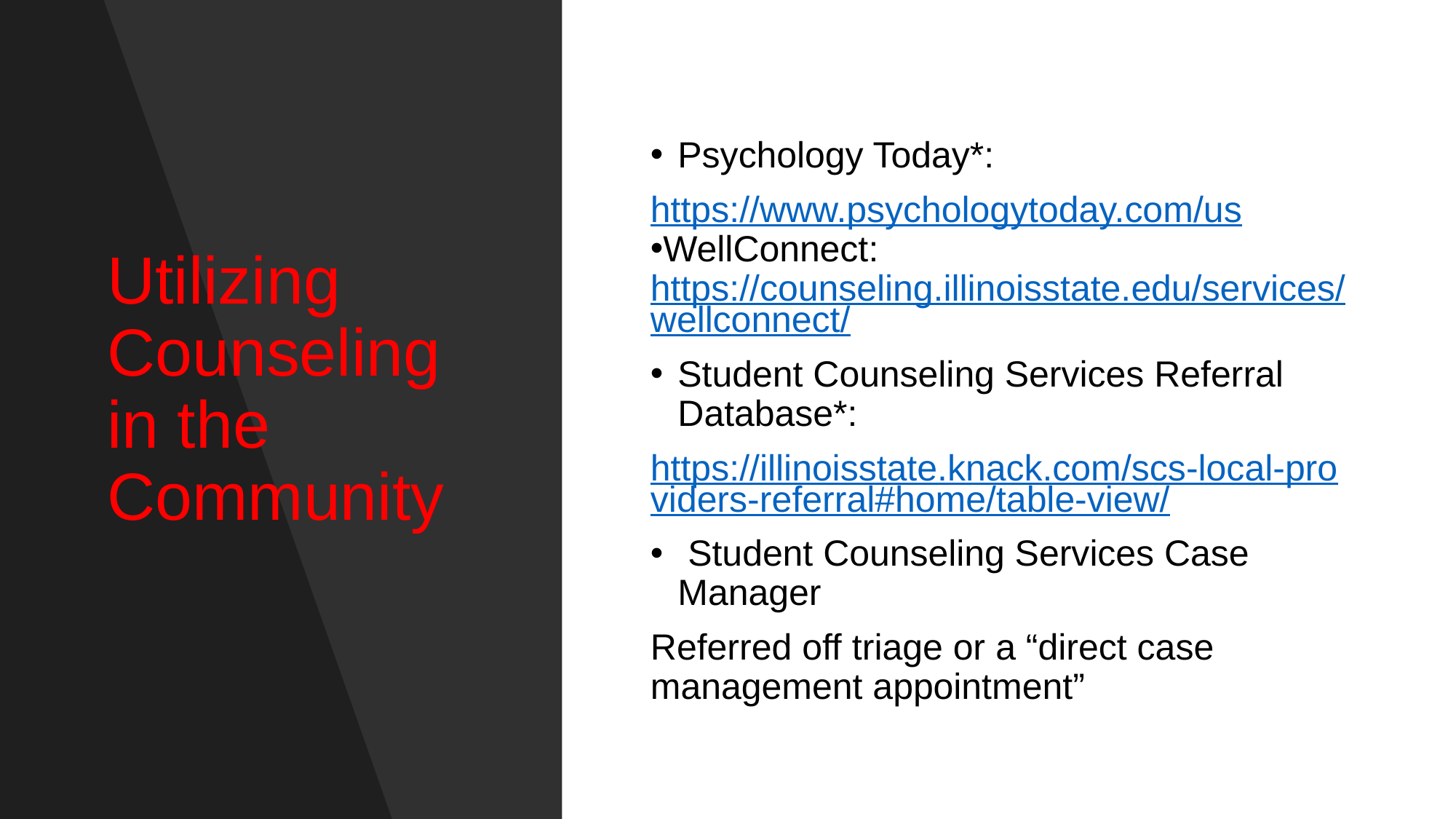

# Utilizing Counseling in the Community
Psychology Today*:
https://www.psychologytoday.com/us
WellConnect:
https://counseling.illinoisstate.edu/services/wellconnect/
Student Counseling Services Referral Database*:
https://illinoisstate.knack.com/scs-local-providers-referral#home/table-view/
 Student Counseling Services Case Manager
Referred off triage or a “direct case management appointment”